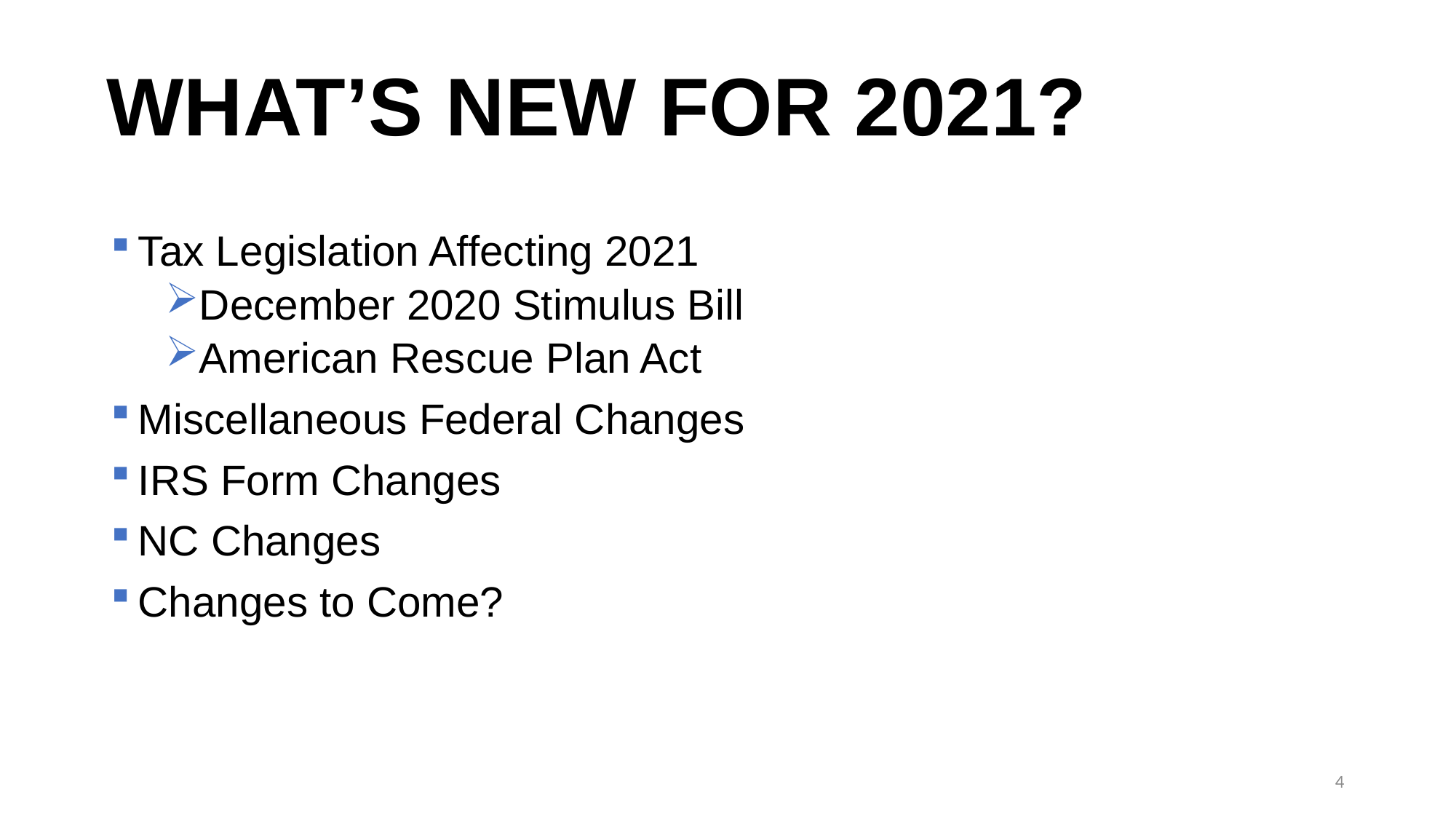

# WHAT’S NEW FOR 2021?
Tax Legislation Affecting 2021
December 2020 Stimulus Bill
American Rescue Plan Act
Miscellaneous Federal Changes
IRS Form Changes
NC Changes
Changes to Come?
4